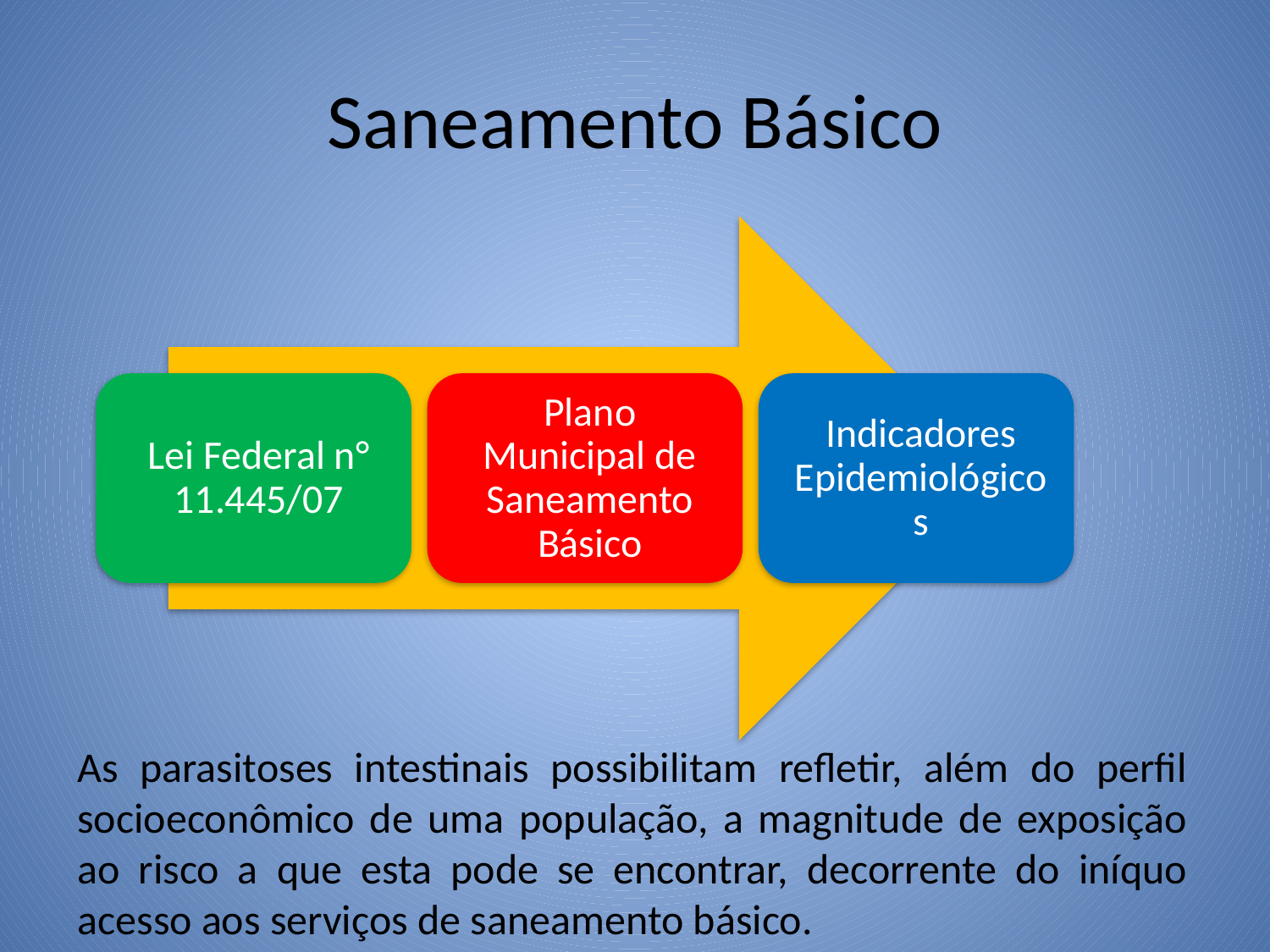

# Saneamento Básico
Lei Federal n° 11.445/07
Plano Municipal de Saneamento Básico
Indicadores Epidemiológicos
As parasitoses intestinais possibilitam refletir, além do perfil socioeconômico de uma população, a magnitude de exposição ao risco a que esta pode se encontrar, decorrente do iníquo acesso aos serviços de saneamento básico.